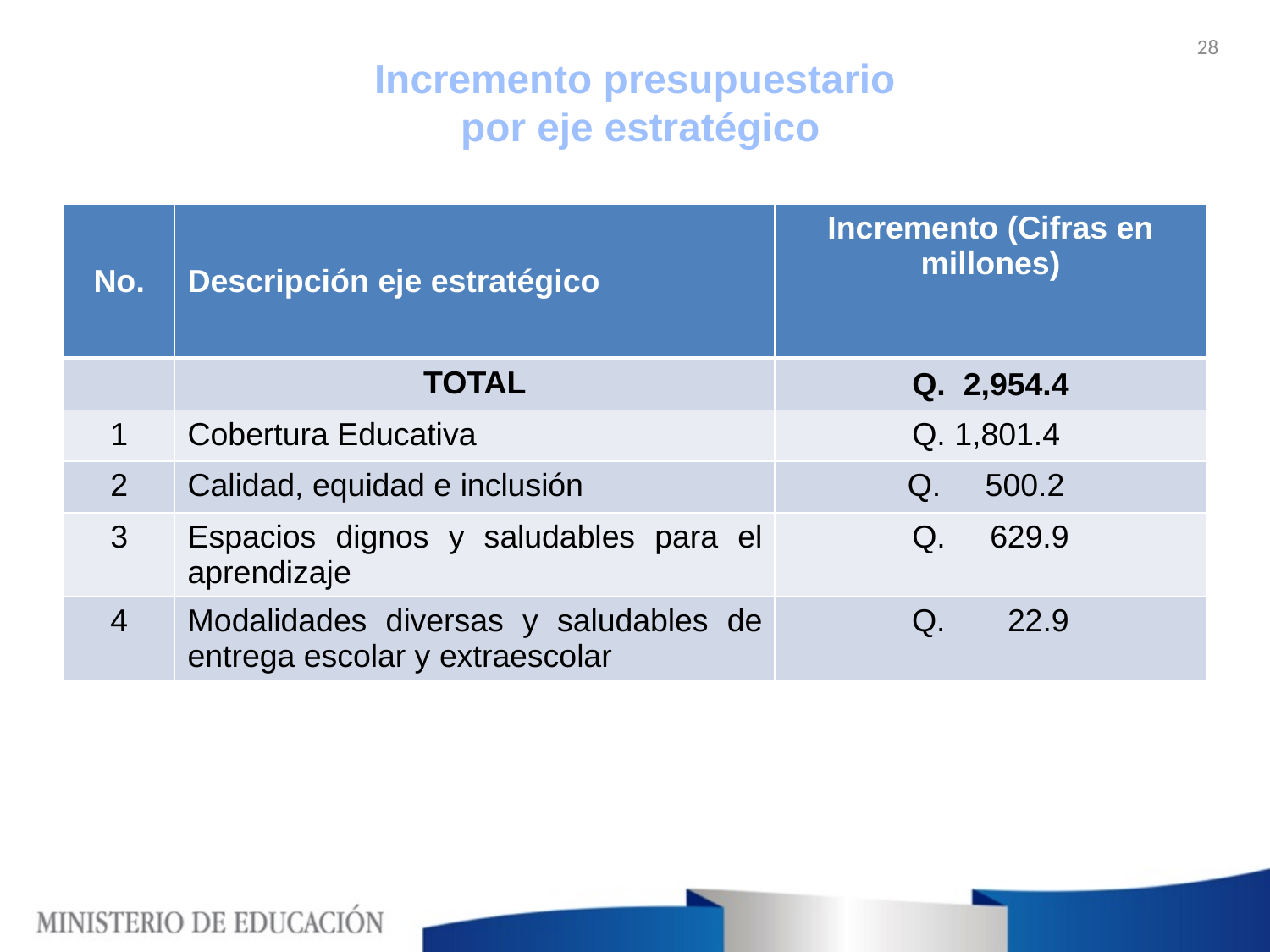

28
# Incremento presupuestario por eje estratégico
| No. | Descripción eje estratégico | Incremento (Cifras en millones) |
| --- | --- | --- |
|  | TOTAL | Q. 2,954.4 |
| 1 | Cobertura Educativa | Q. 1,801.4 |
| 2 | Calidad, equidad e inclusión | Q. 500.2 |
| 3 | Espacios dignos y saludables para el aprendizaje | Q. 629.9 |
| 4 | Modalidades diversas y saludables de entrega escolar y extraescolar | Q. 22.9 |